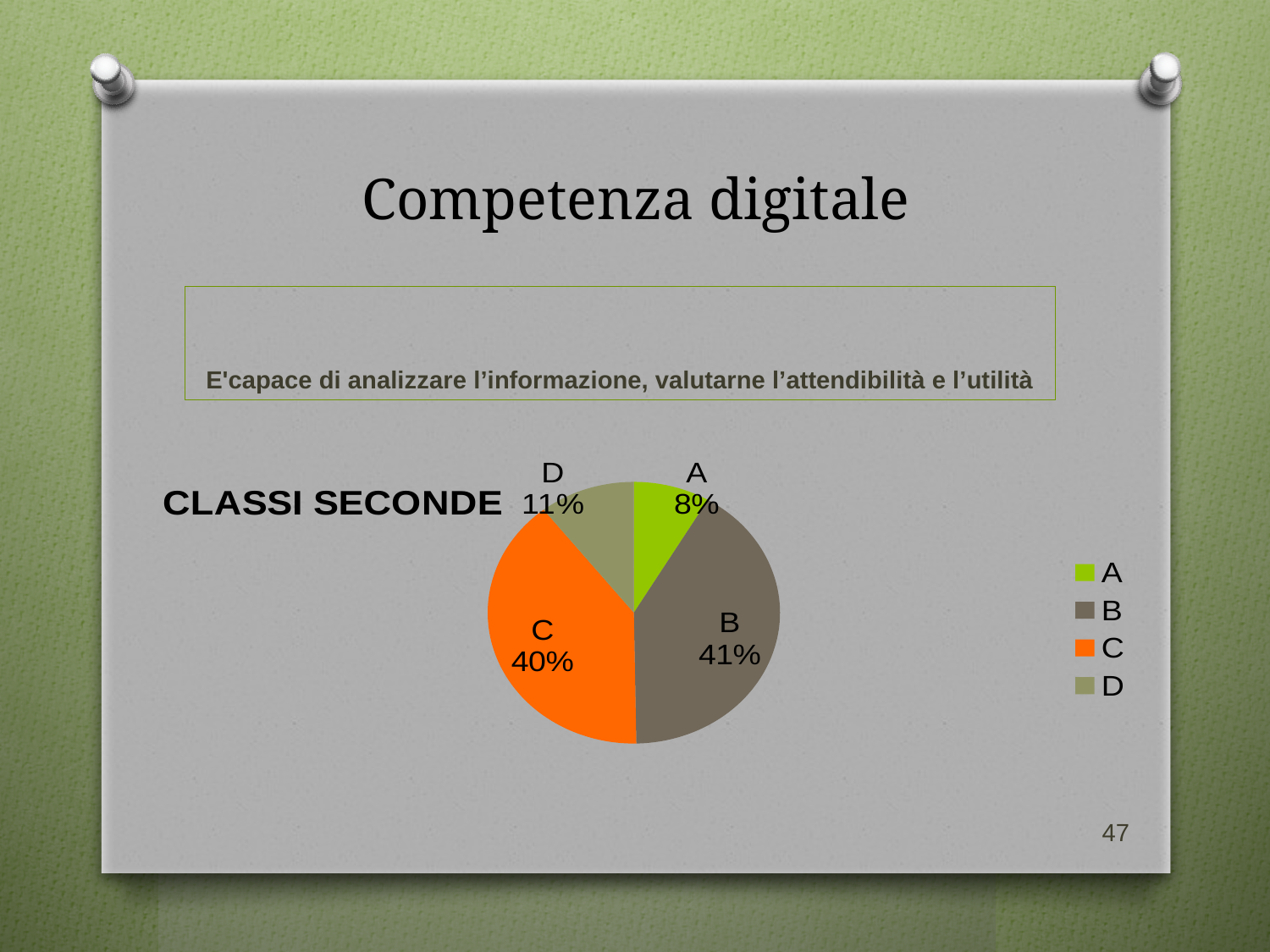

# Competenza digitale
E'capace di analizzare l’informazione, valutarne l’attendibilità e l’utilità

### Chart:

| Category | CLASSI SECONDE |
|---|---|
| A | 16.0 |
| B | 78.0 |
| C | 75.0 |
| D | 20.0 |
47